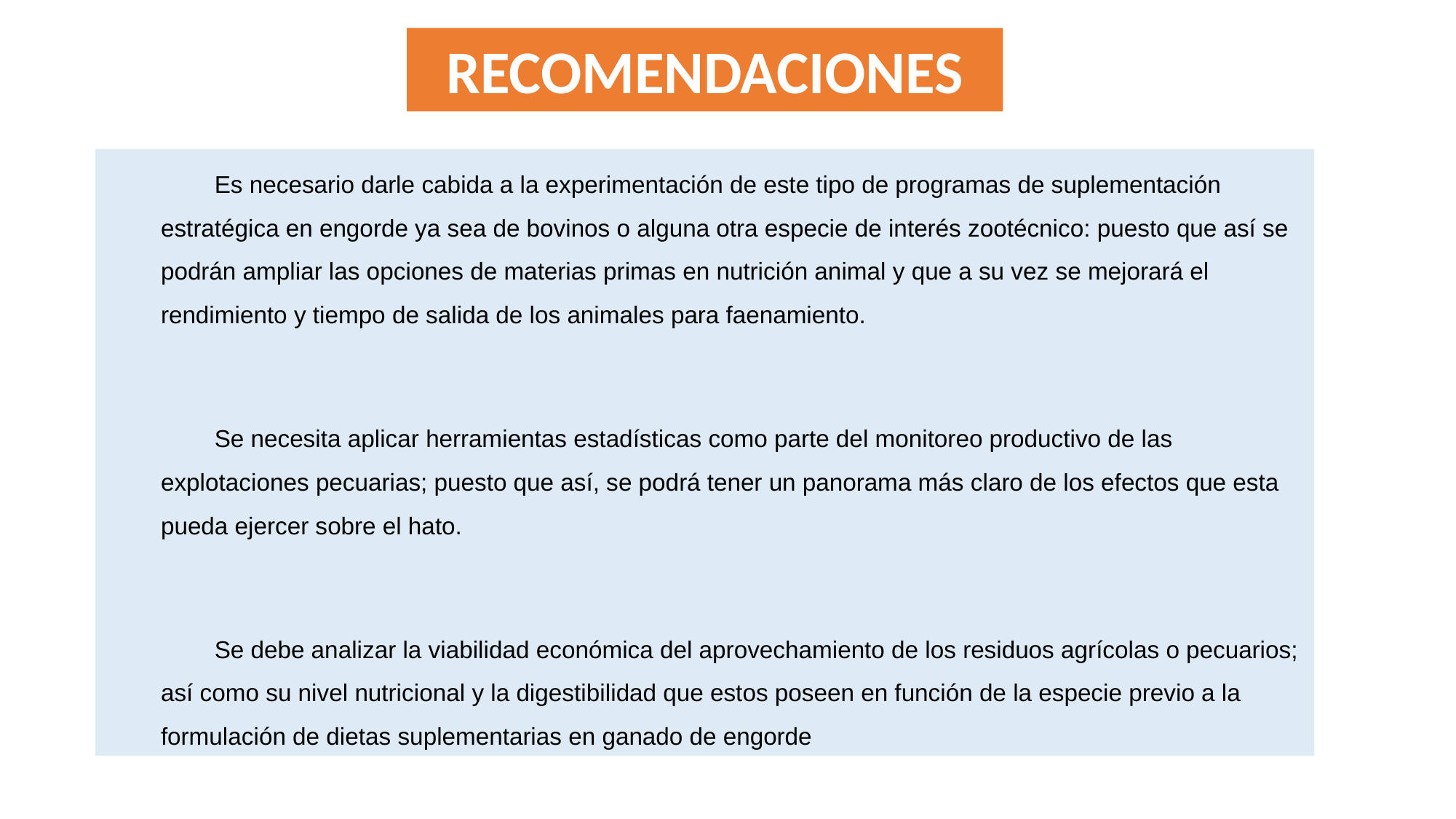

RECOMENDACIONES
Es necesario darle cabida a la experimentación de este tipo de programas de suplementación estratégica en engorde ya sea de bovinos o alguna otra especie de interés zootécnico: puesto que así se podrán ampliar las opciones de materias primas en nutrición animal y que a su vez se mejorará el rendimiento y tiempo de salida de los animales para faenamiento.

Se necesita aplicar herramientas estadísticas como parte del monitoreo productivo de las explotaciones pecuarias; puesto que así, se podrá tener un panorama más claro de los efectos que esta pueda ejercer sobre el hato.

Se debe analizar la viabilidad económica del aprovechamiento de los residuos agrícolas o pecuarios; así como su nivel nutricional y la digestibilidad que estos poseen en función de la especie previo a la formulación de dietas suplementarias en ganado de engorde